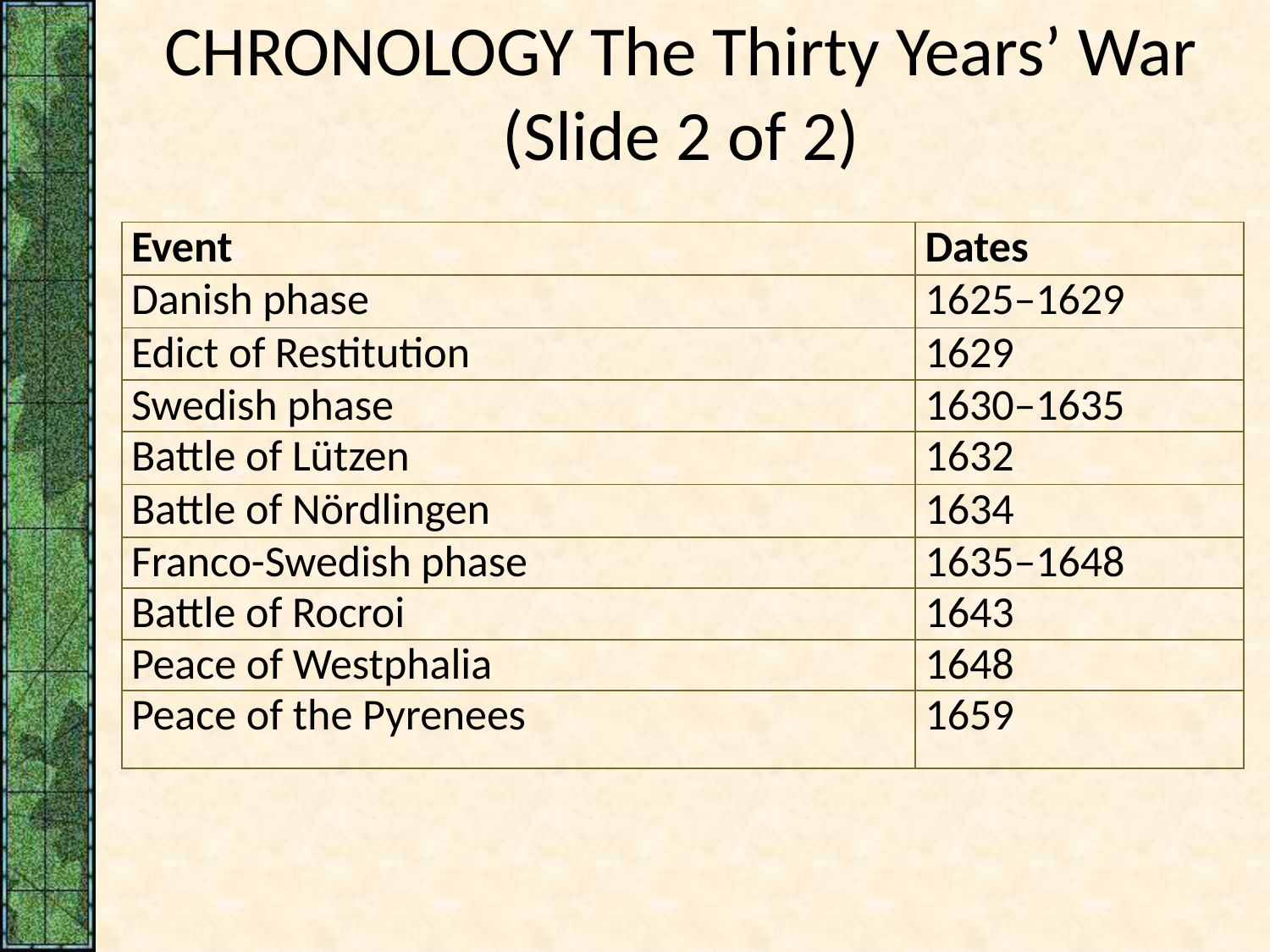

# CHRONOLOGY The Thirty Years’ War (Slide 2 of 2)
| Event | Dates |
| --- | --- |
| Danish phase | 1625–1629 |
| Edict of Restitution | 1629 |
| Swedish phase | 1630–1635 |
| Battle of Lützen | 1632 |
| Battle of Nördlingen | 1634 |
| Franco-Swedish phase | 1635–1648 |
| Battle of Rocroi | 1643 |
| Peace of Westphalia | 1648 |
| Peace of the Pyrenees | 1659 |